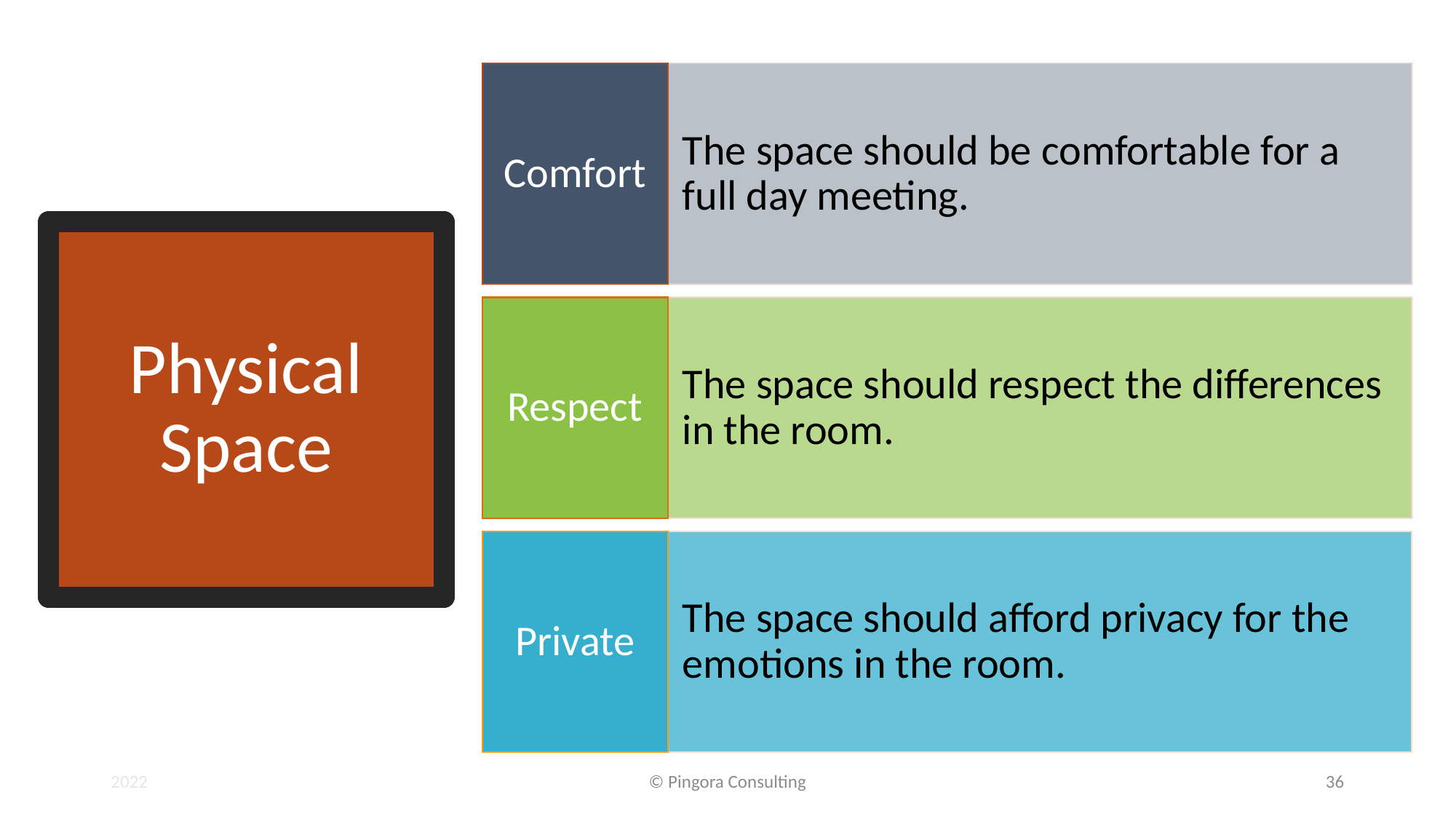

The space should be comfortable for a full day meeting.
Comfort
The space should respect the differences in the room.
Respect
The space should afford privacy for the emotions in the room.
Private
# Physical Space
2022
© Pingora Consulting
36